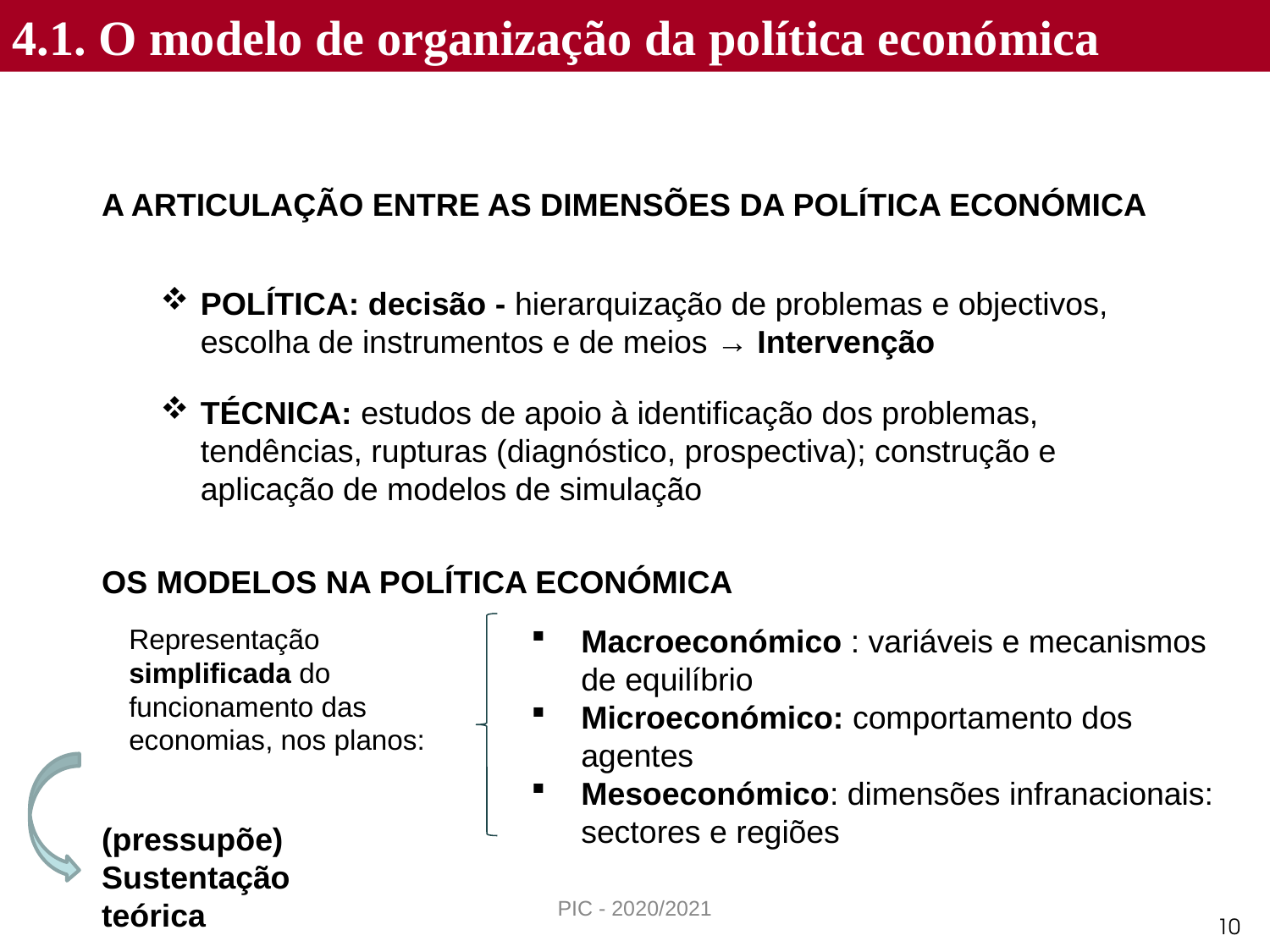

4.1. O modelo de organização da política económica
A ARTICULAÇÃO ENTRE AS DIMENSÕES DA POLÍTICA ECONÓMICA
POLÍTICA: decisão - hierarquização de problemas e objectivos, escolha de instrumentos e de meios → Intervenção
TÉCNICA: estudos de apoio à identificação dos problemas, tendências, rupturas (diagnóstico, prospectiva); construção e aplicação de modelos de simulação
OS MODELOS NA POLÍTICA ECONÓMICA

Representação simplificada do funcionamento das economias, nos planos:
Macroeconómico : variáveis e mecanismos de equilíbrio
Microeconómico: comportamento dos agentes
Mesoeconómico: dimensões infranacionais: sectores e regiões

(pressupõe) Sustentação teórica
PIC - 2020/2021
10